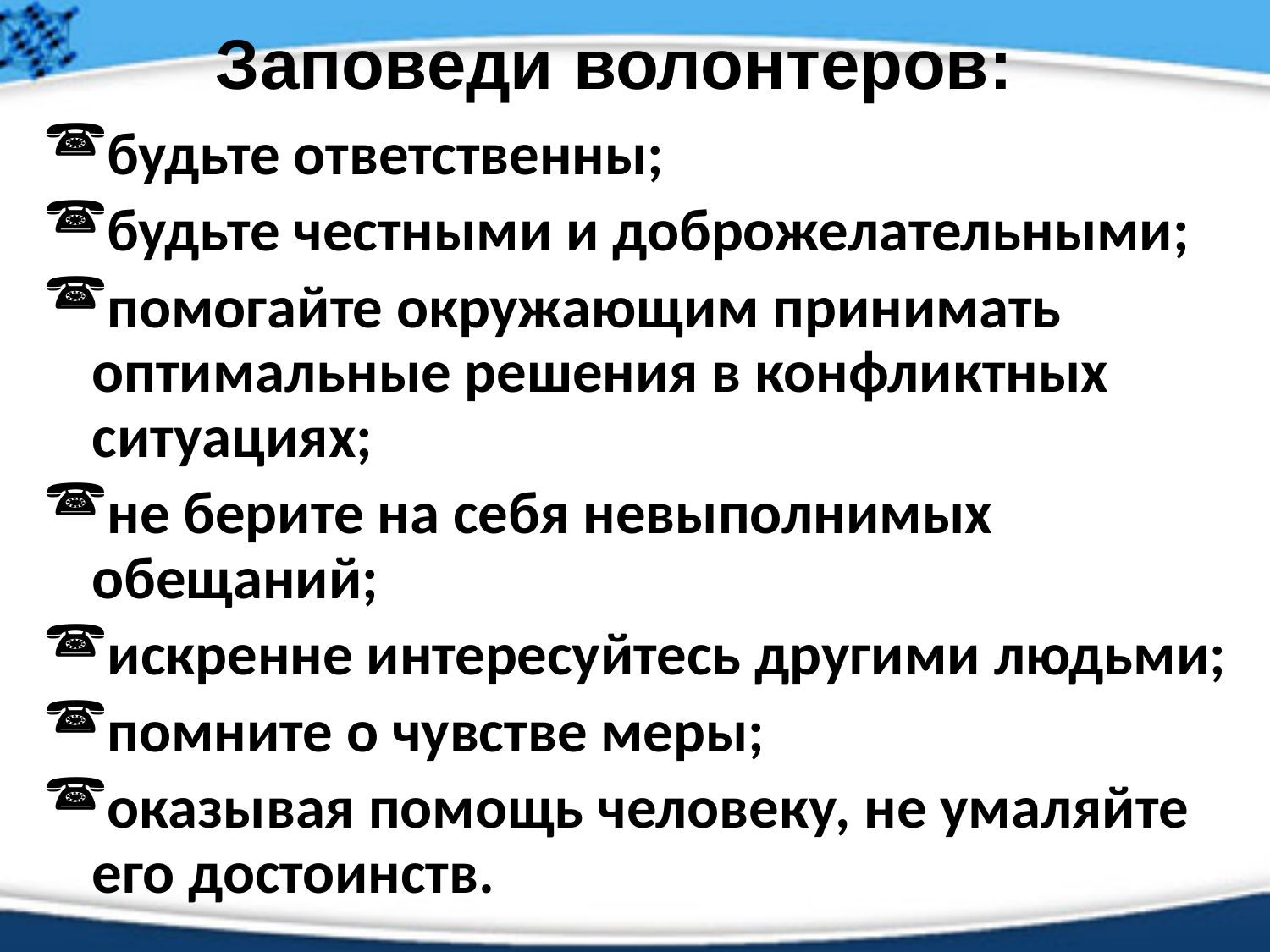

Заповеди волонтеров:
будьте ответственны;
будьте честными и доброжелательными;
помогайте окружающим принимать оптимальные решения в конфликтных ситуациях;
не берите на себя невыполнимых обещаний;
искренне интересуйтесь другими людьми;
помните о чувстве меры;
оказывая помощь человеку, не умаляйте его достоинств.